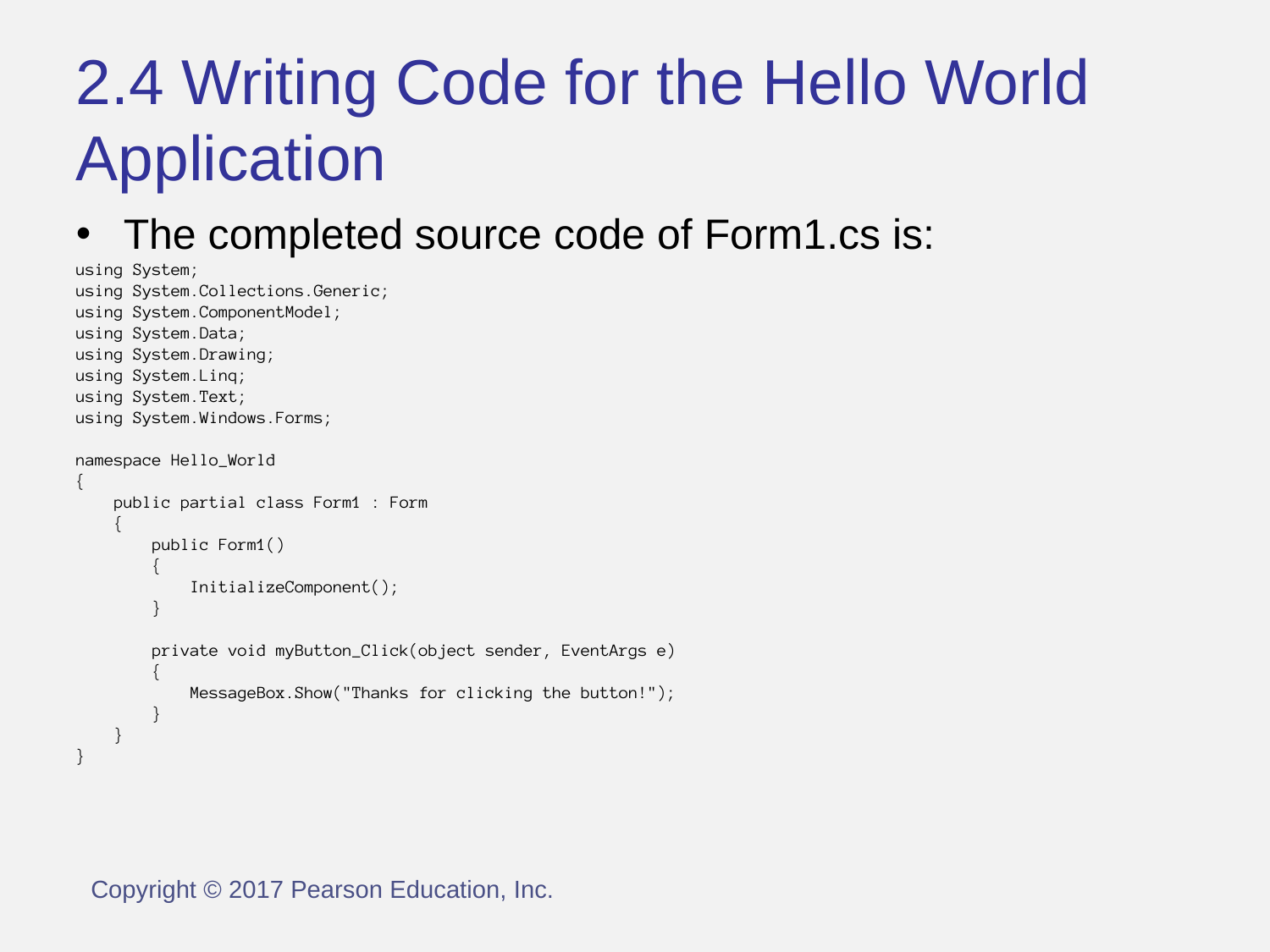

2.4 Writing Code for the Hello World Application
The completed source code of Form1.cs is:
using System;
using System.Collections.Generic;
using System.ComponentModel;
using System.Data;
using System.Drawing;
using System.Linq;
using System.Text;
using System.Windows.Forms;

namespace Hello_World
{
    public partial class Form1 : Form
    {
        public Form1()
        {
            InitializeComponent();
        }

        private void myButton_Click(object sender, EventArgs e)
        {
            MessageBox.Show("Thanks for clicking the button!");
        }
    }
}
Copyright © 2017 Pearson Education, Inc.